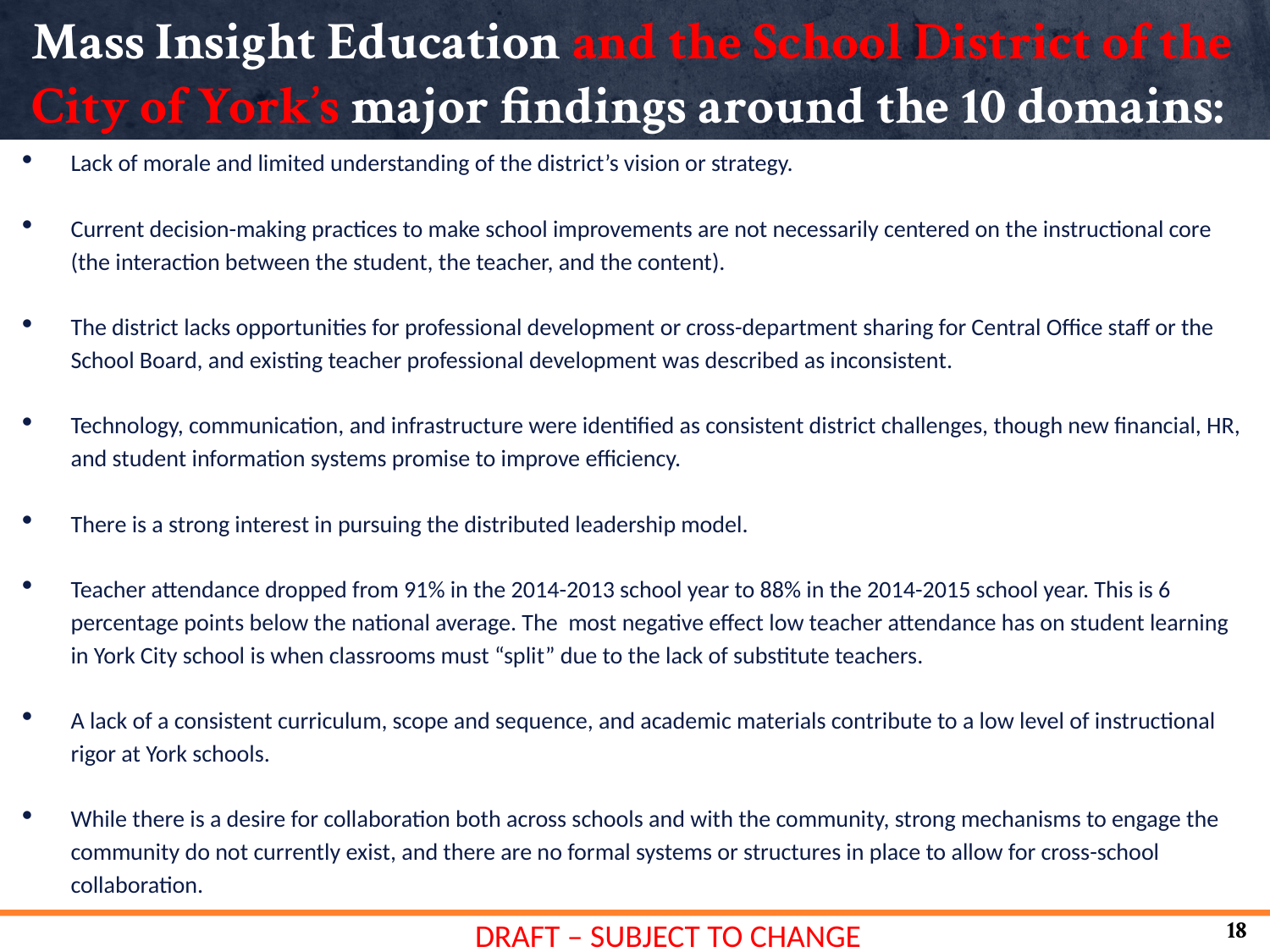

# Mass Insight Education and the School District of the City of York’s major findings around the 10 domains:
Lack of morale and limited understanding of the district’s vision or strategy.

Current decision-making practices to make school improvements are not necessarily centered on the instructional core (the interaction between the student, the teacher, and the content).

The district lacks opportunities for professional development or cross-department sharing for Central Office staff or the School Board, and existing teacher professional development was described as inconsistent.

Technology, communication, and infrastructure were identified as consistent district challenges, though new financial, HR, and student information systems promise to improve efficiency.

There is a strong interest in pursuing the distributed leadership model.

Teacher attendance dropped from 91% in the 2014-2013 school year to 88% in the 2014-2015 school year. This is 6 percentage points below the national average. The  most negative effect low teacher attendance has on student learning in York City school is when classrooms must “split” due to the lack of substitute teachers.

A lack of a consistent curriculum, scope and sequence, and academic materials contribute to a low level of instructional rigor at York schools.

While there is a desire for collaboration both across schools and with the community, strong mechanisms to engage the community do not currently exist, and there are no formal systems or structures in place to allow for cross-school collaboration.
18